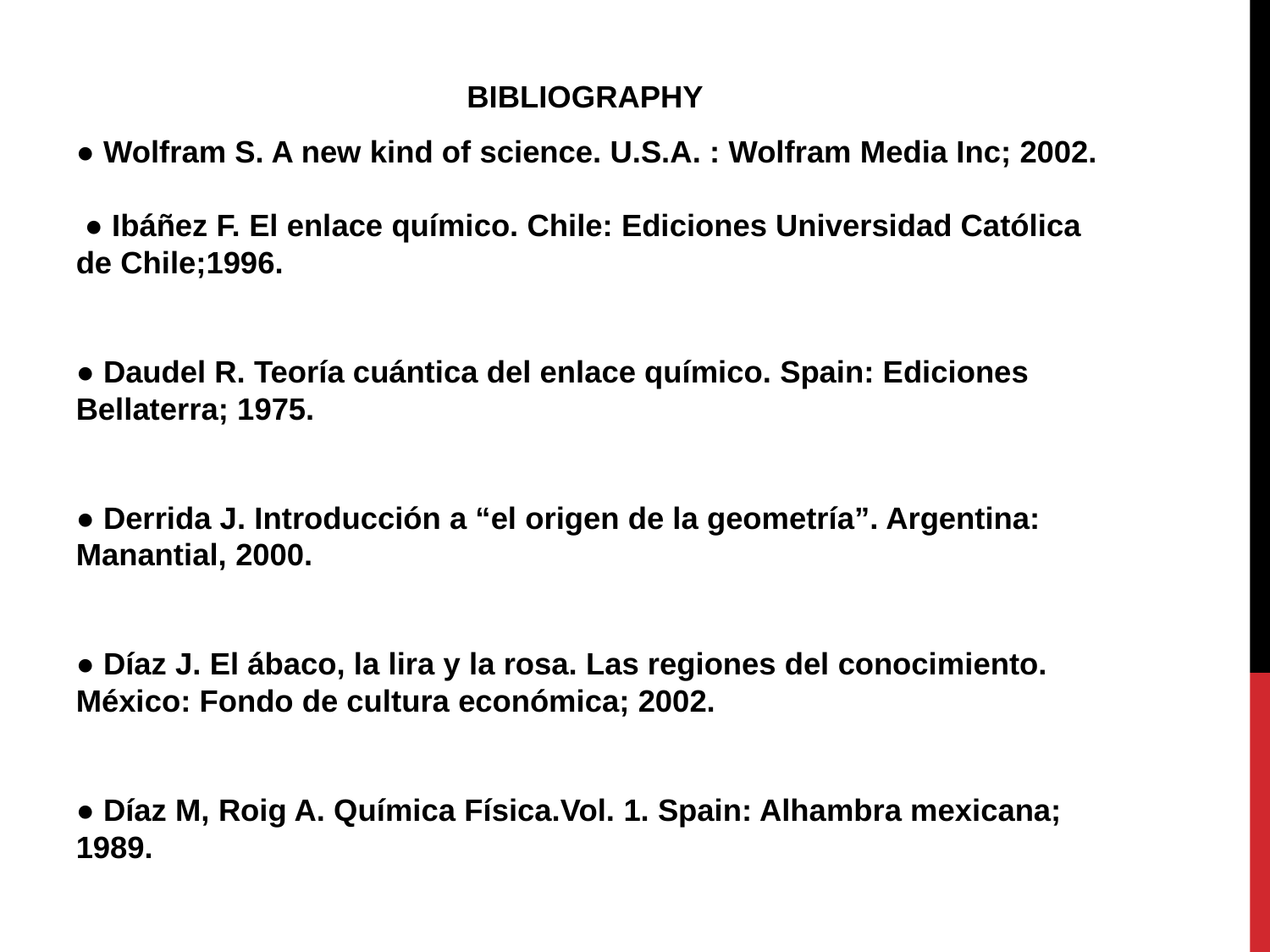

BIBLIOGRAPHY
● Wolfram S. A new kind of science. U.S.A. : Wolfram Media Inc; 2002.
 ● Ibáñez F. El enlace químico. Chile: Ediciones Universidad Católica de Chile;1996.

● Daudel R. Teoría cuántica del enlace químico. Spain: Ediciones  Bellaterra; 1975.

● Derrida J. Introducción a “el origen de la geometría”. Argentina: Manantial, 2000.

● Díaz J. El ábaco, la lira y la rosa. Las regiones del conocimiento. México: Fondo de cultura económica; 2002.

● Díaz M, Roig A. Química Física.Vol. 1. Spain: Alhambra mexicana; 1989.